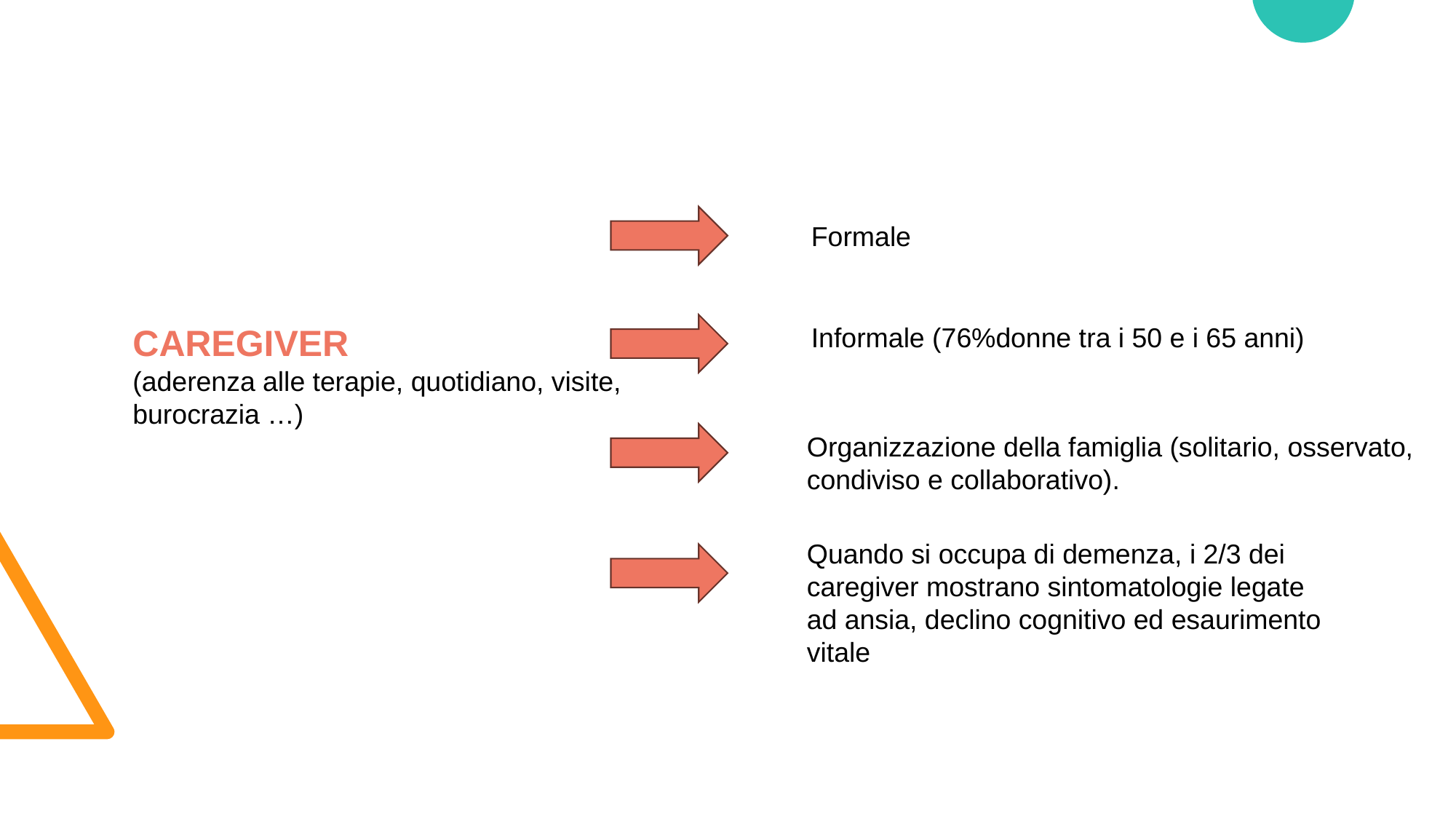

Formale
CAREGIVER
(aderenza alle terapie, quotidiano, visite, burocrazia …)

Informale (76%donne tra i 50 e i 65 anni)

Organizzazione della famiglia (solitario, osservato, condiviso e collaborativo).
Quando si occupa di demenza, i 2/3 dei caregiver mostrano sintomatologie legate ad ansia, declino cognitivo ed esaurimento vitale